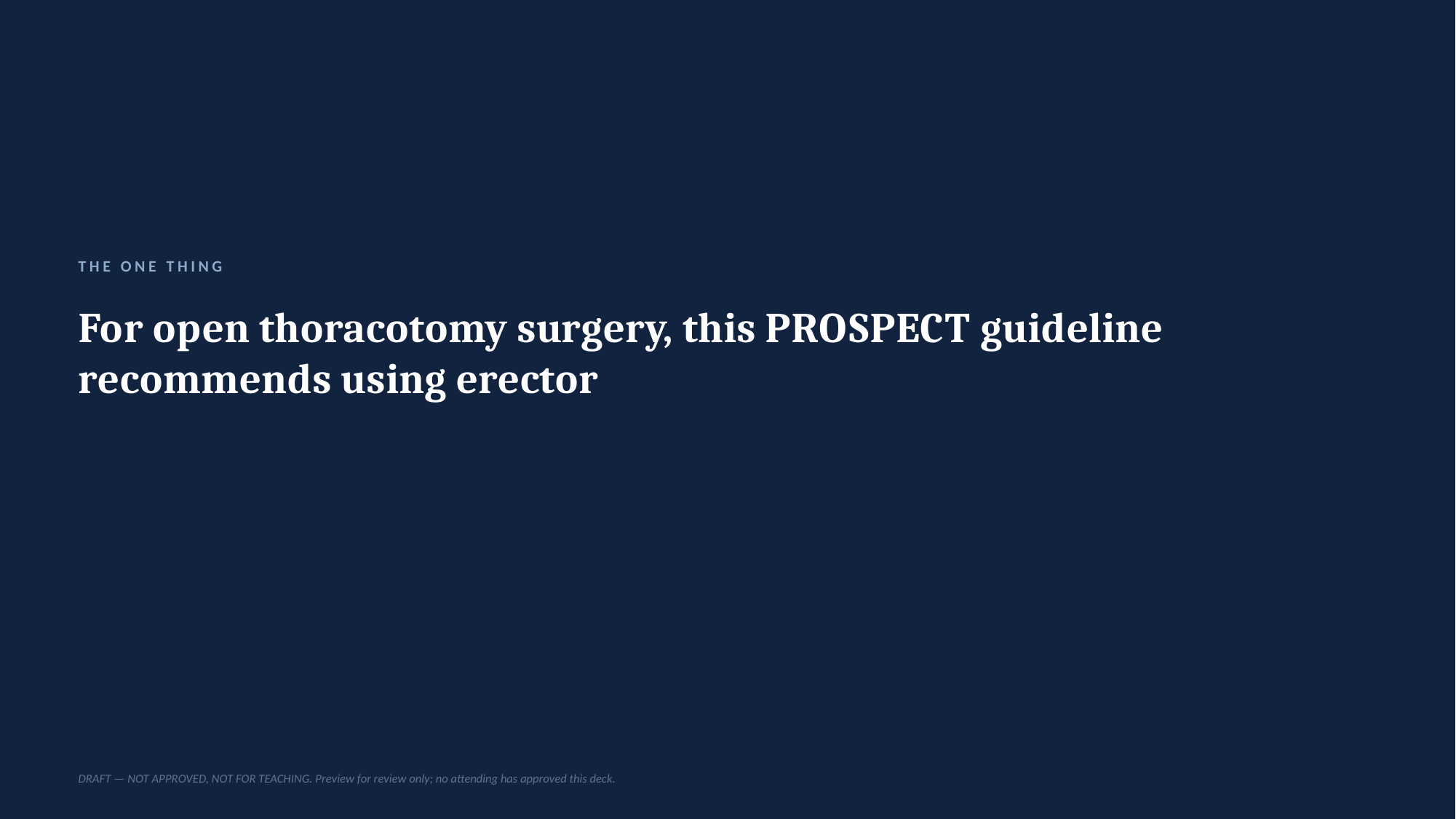

THE ONE THING
For open thoracotomy surgery, this PROSPECT guideline recommends using erector
DRAFT — NOT APPROVED, NOT FOR TEACHING. Preview for review only; no attending has approved this deck.